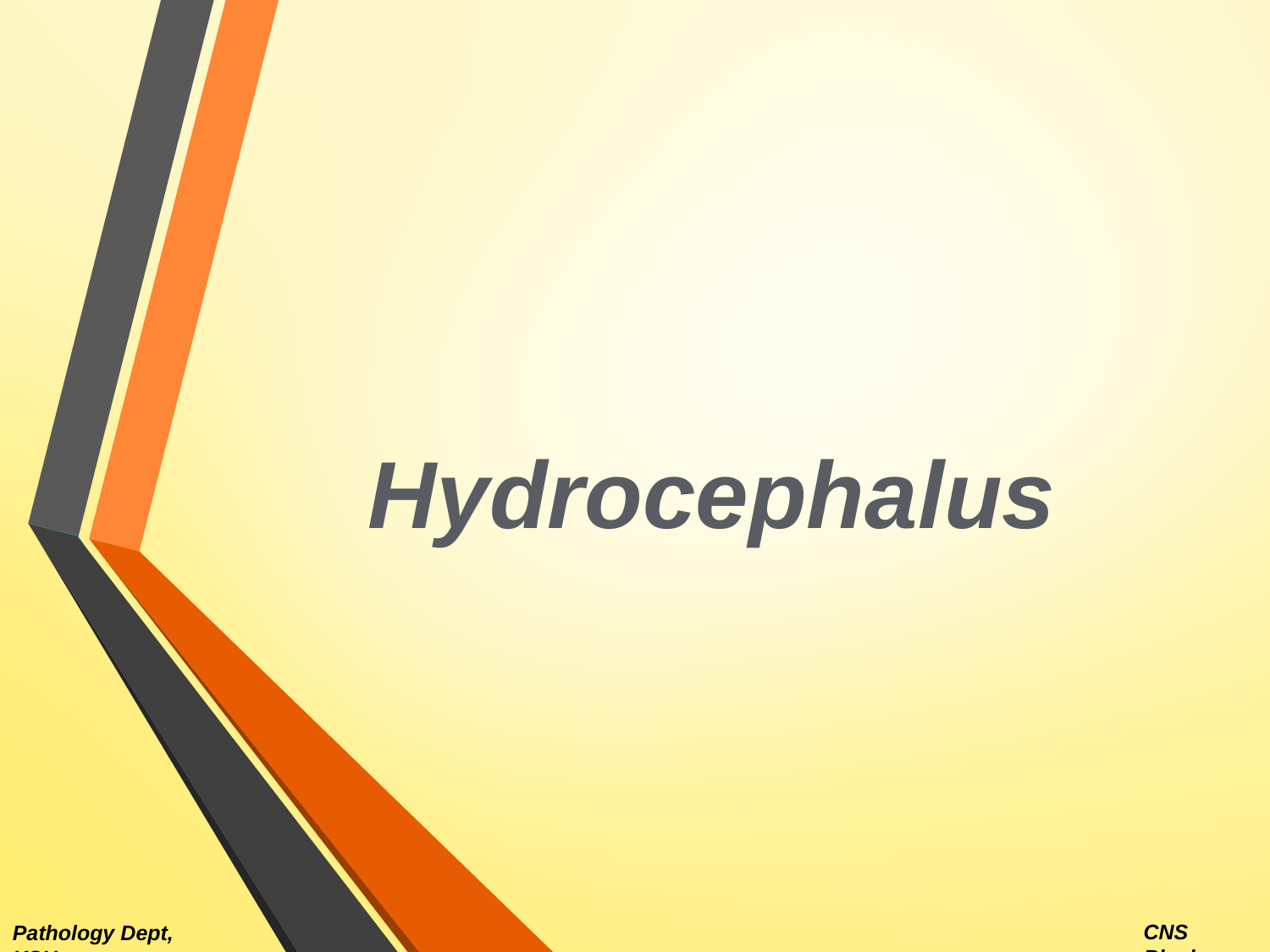

# Hydrocephalus
CNS  Block
Pathology Dept, KSU